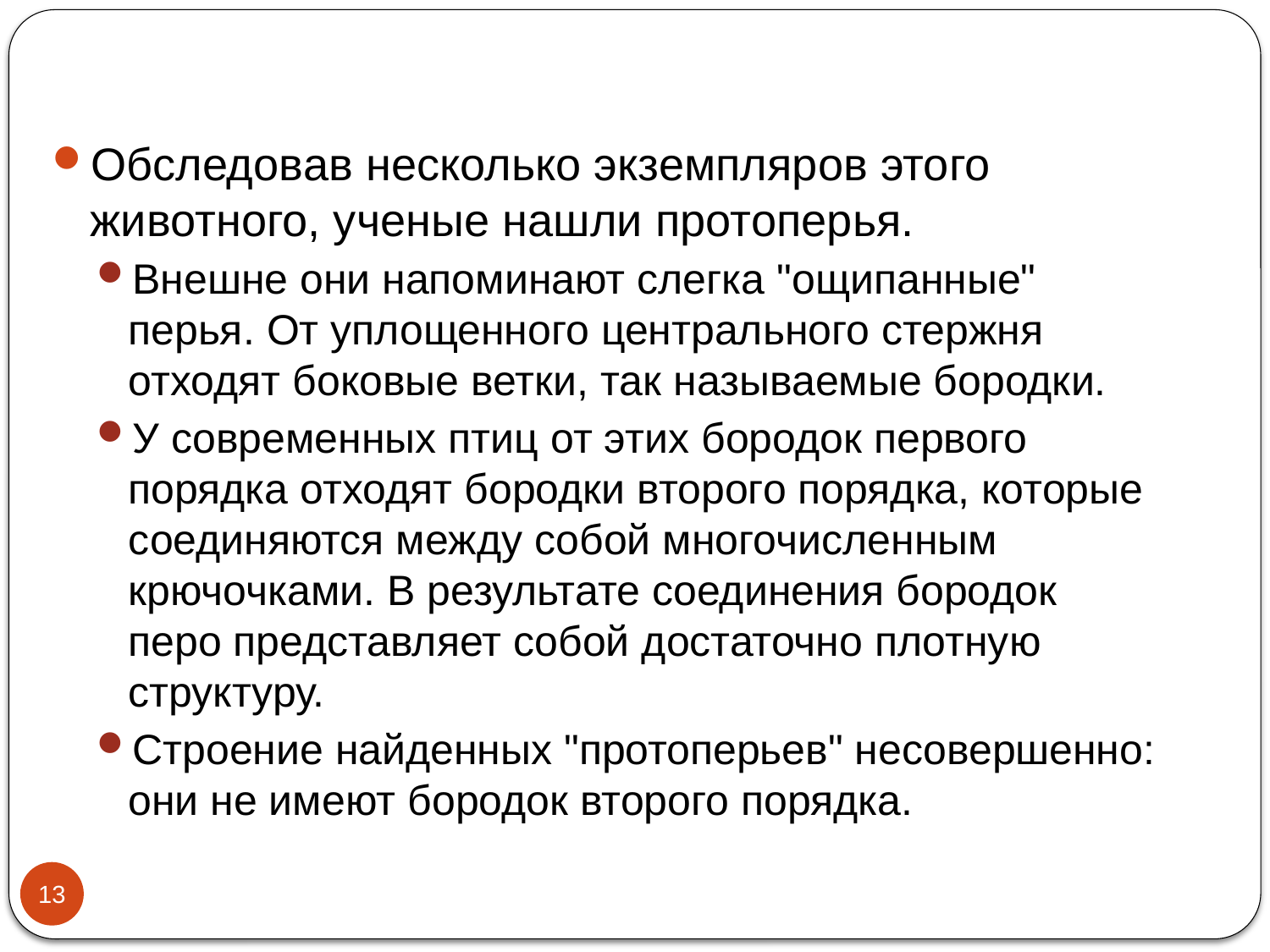

Обследовав несколько экземпляров этого животного, ученые нашли протоперья.
Внешне они напоминают слегка "ощипанные" перья. От уплощенного центрального стержня отходят боковые ветки, так называемые бородки.
У современных птиц от этих бородок первого порядка отходят бородки второго порядка, которые соединяются между собой многочисленным крючочками. В результате соединения бородок перо представляет собой достаточно плотную структуру.
Строение найденных "протоперьев" несовершенно: они не имеют бородок второго порядка.
13